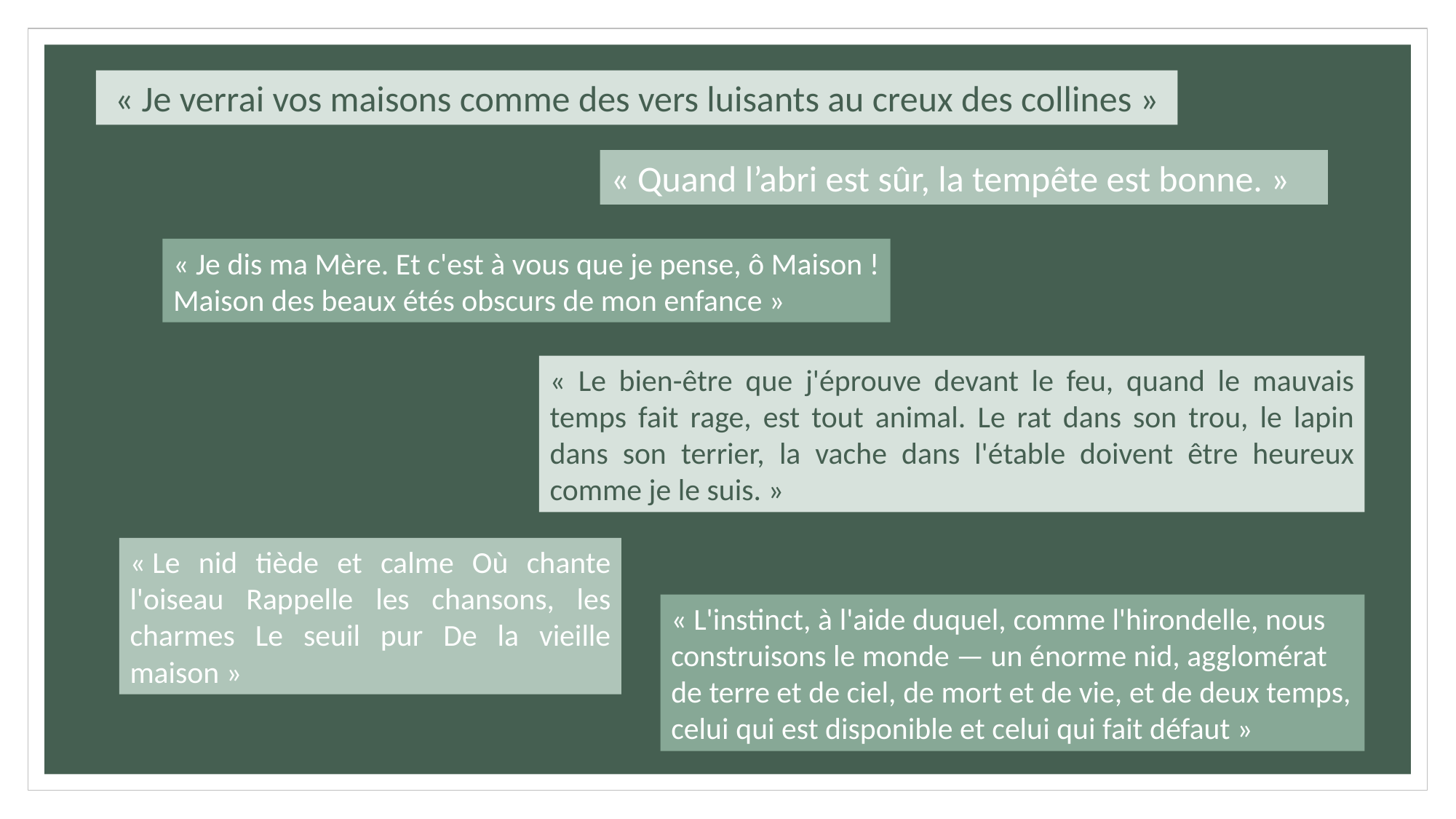

« Je verrai vos maisons comme des vers luisants au creux des collines »
« Quand l’abri est sûr, la tempête est bonne. »
« Je dis ma Mère. Et c'est à vous que je pense, ô Maison ! Maison des beaux étés obscurs de mon enfance »
« Le bien-être que j'éprouve devant le feu, quand le mauvais temps fait rage, est tout animal. Le rat dans son trou, le lapin dans son terrier, la vache dans l'étable doivent être heureux comme je le suis. »
« Le nid tiède et calme Où chante l'oiseau Rappelle les chansons, les charmes Le seuil pur De la vieille maison »
« L'instinct, à l'aide duquel, comme l'hirondelle, nous construisons le monde — un énorme nid, agglomérat de terre et de ciel, de mort et de vie, et de deux temps, celui qui est disponible et celui qui fait défaut »